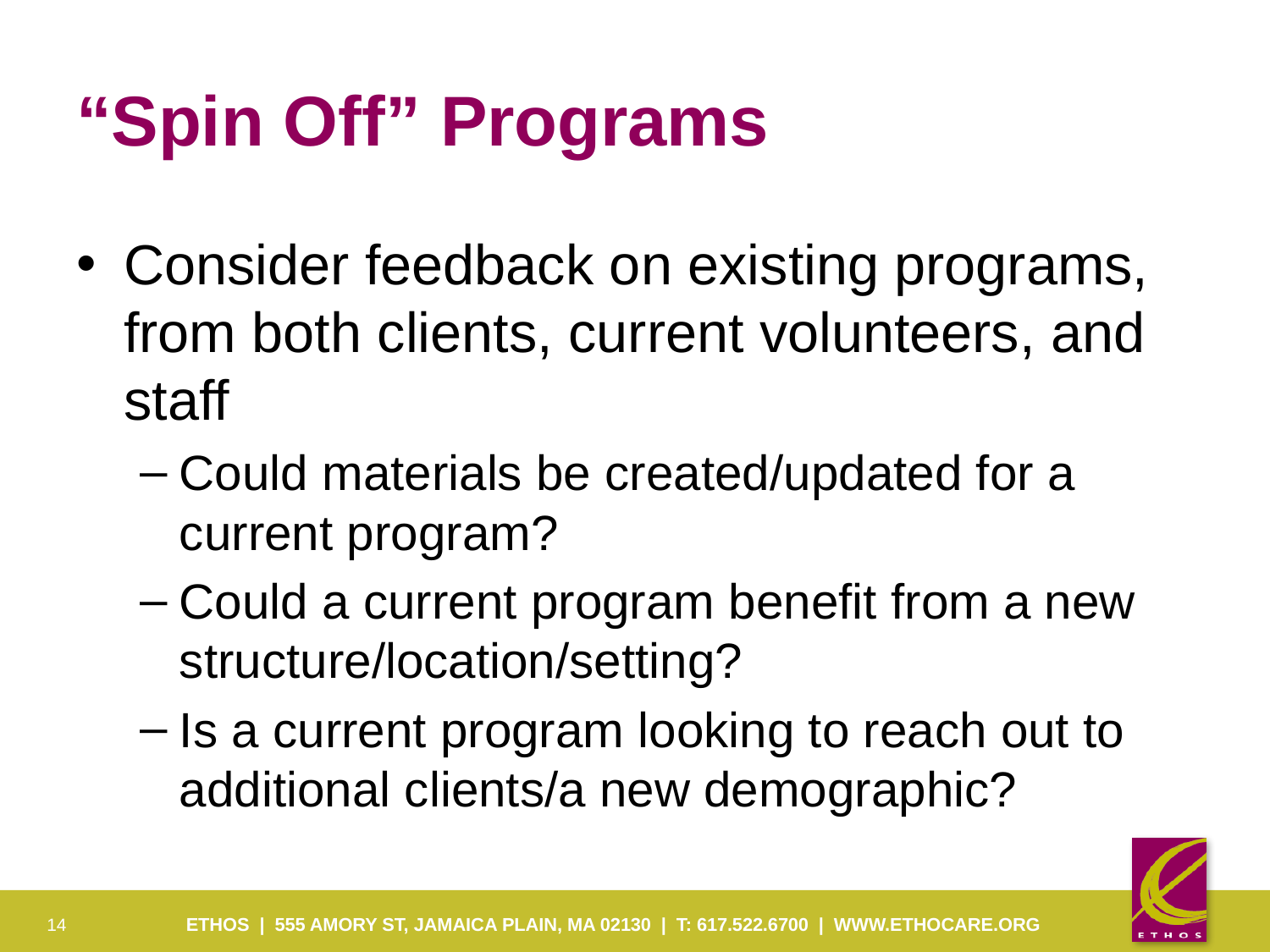

# “Spin Off” Programs
Consider feedback on existing programs, from both clients, current volunteers, and staff
Could materials be created/updated for a current program?
Could a current program benefit from a new structure/location/setting?
Is a current program looking to reach out to additional clients/a new demographic?